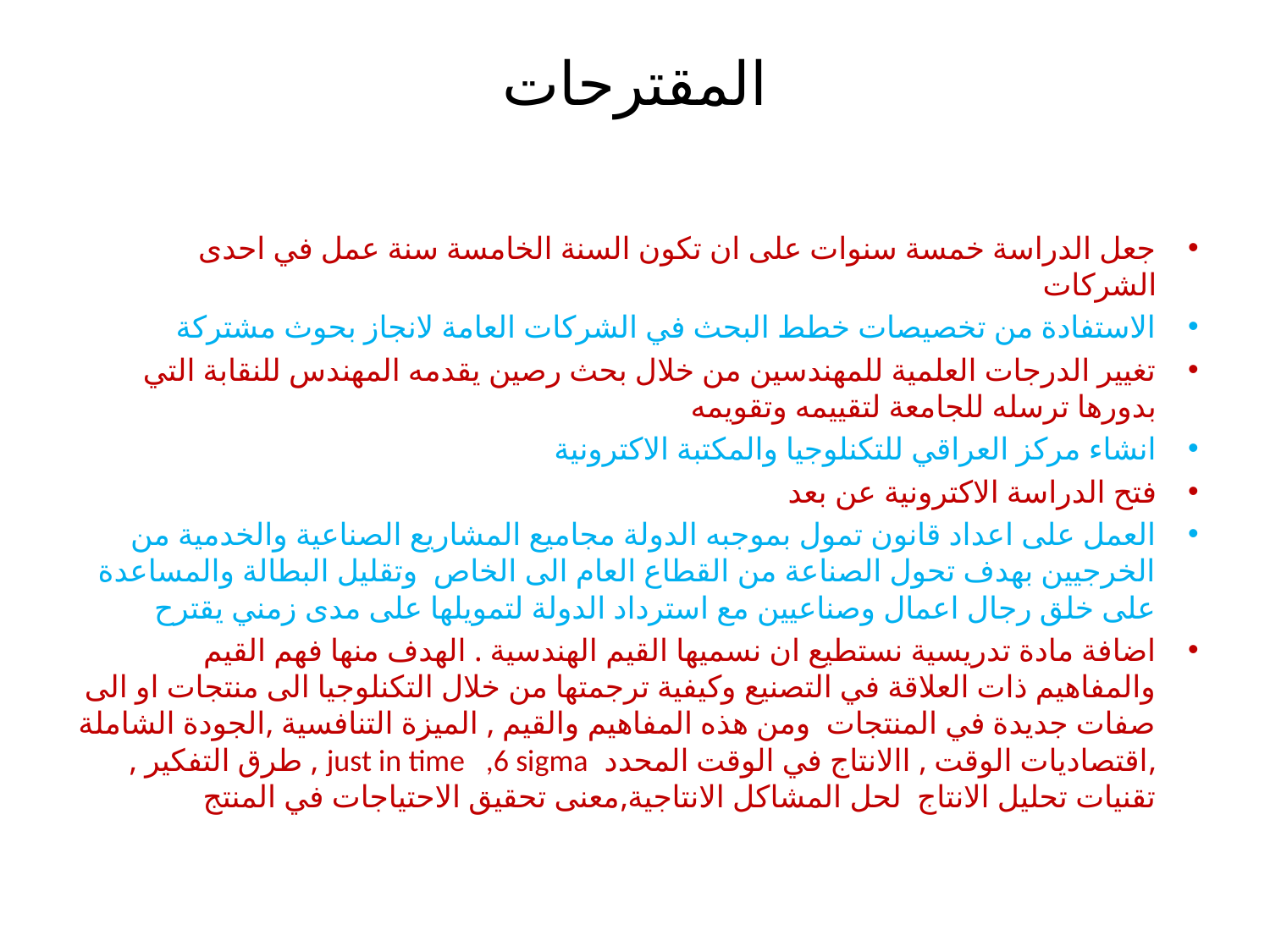

# المقترحات
جعل الدراسة خمسة سنوات على ان تكون السنة الخامسة سنة عمل في احدى الشركات
الاستفادة من تخصيصات خطط البحث في الشركات العامة لانجاز بحوث مشتركة
تغيير الدرجات العلمية للمهندسين من خلال بحث رصين يقدمه المهندس للنقابة التي بدورها ترسله للجامعة لتقييمه وتقويمه
انشاء مركز العراقي للتكنلوجيا والمكتبة الاكترونية
فتح الدراسة الاكترونية عن بعد
العمل على اعداد قانون تمول بموجبه الدولة مجاميع المشاريع الصناعية والخدمية من الخرجيين بهدف تحول الصناعة من القطاع العام الى الخاص  وتقليل البطالة والمساعدة على خلق رجال اعمال وصناعيين مع استرداد الدولة لتمويلها على مدى زمني يقترح
اضافة مادة تدريسية نستطيع ان نسميها القيم الهندسية . الهدف منها فهم القيم والمفاهيم ذات العلاقة في التصنيع وكيفية ترجمتها من خلال التكنلوجيا الى منتجات او الى صفات جديدة في المنتجات  ومن هذه المفاهيم والقيم , الميزة التنافسية ,الجودة الشاملة ,اقتصاديات الوقت , االانتاج في الوقت المحدد  just in time   ,6 sigma , طرق التفكير , تقنيات تحليل الانتاج  لحل المشاكل الانتاجية,معنى تحقيق الاحتياجات في المنتج